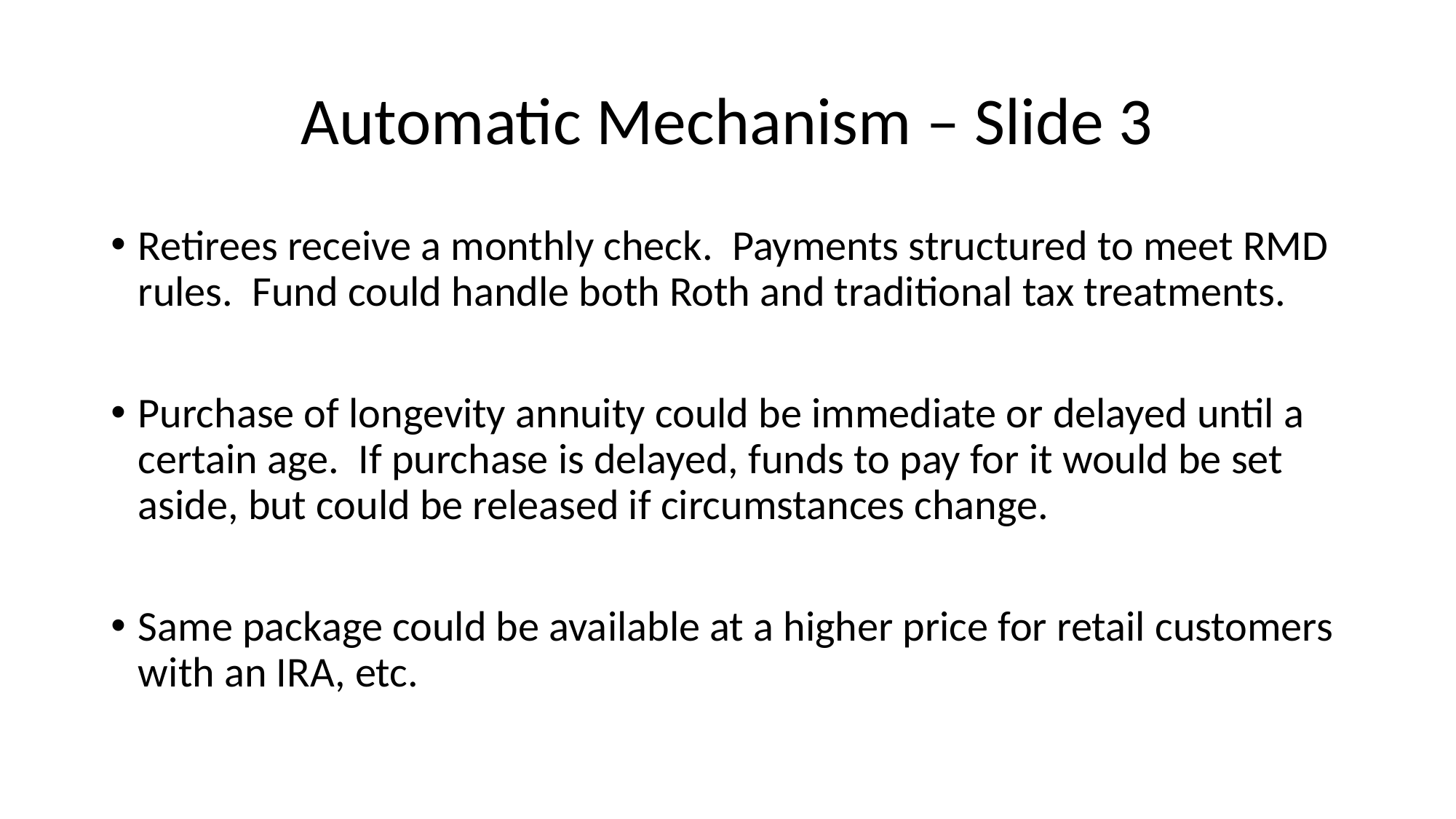

# Automatic Mechanism – Slide 3
Retirees receive a monthly check.  Payments structured to meet RMD rules.  Fund could handle both Roth and traditional tax treatments.

Purchase of longevity annuity could be immediate or delayed until a certain age.  If purchase is delayed, funds to pay for it would be set aside, but could be released if circumstances change.

Same package could be available at a higher price for retail customers with an IRA, etc.